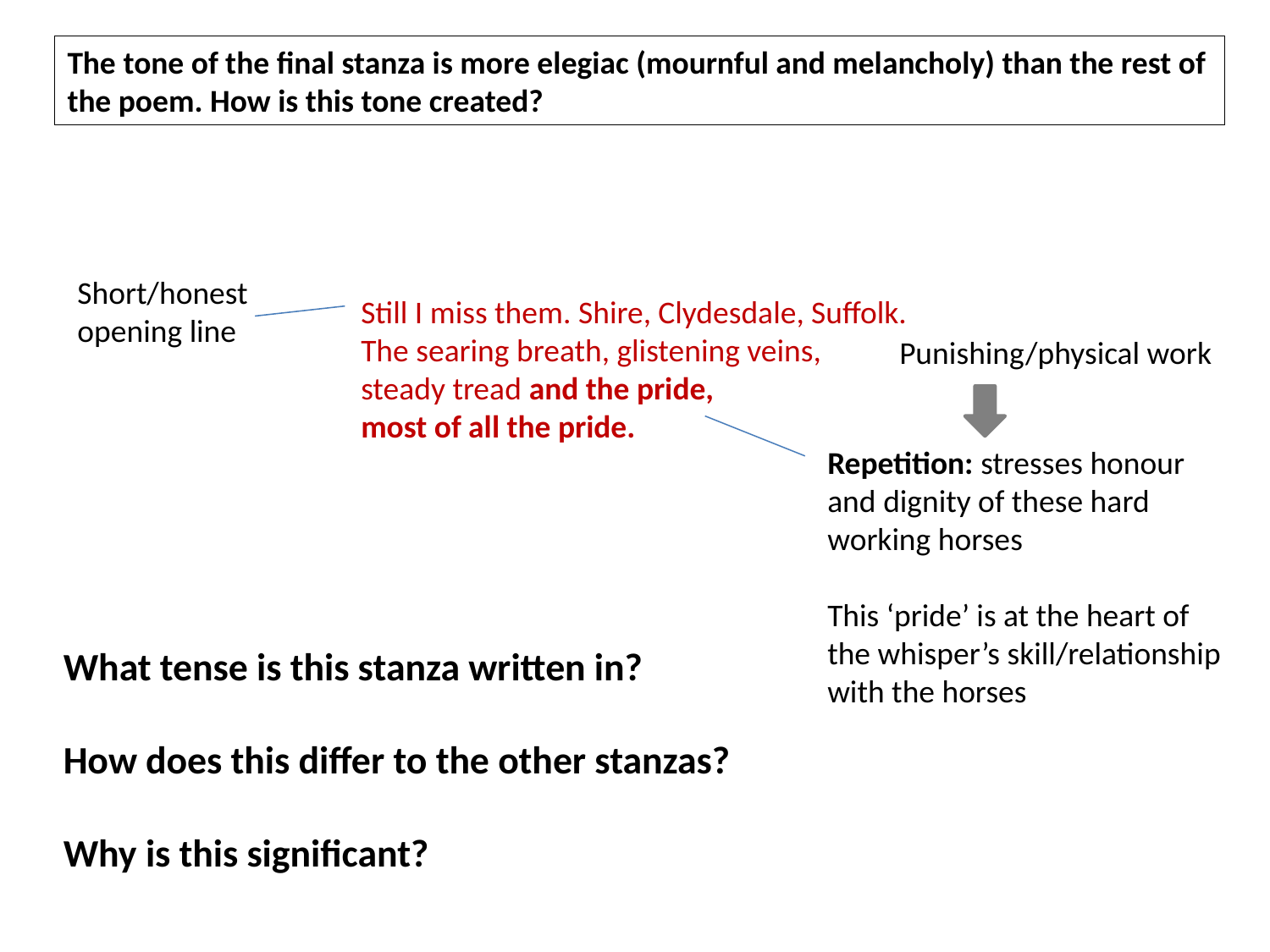

The tone of the final stanza is more elegiac (mournful and melancholy) than the rest of the poem. How is this tone created?
Short/honest opening line
Still I miss them. Shire, Clydesdale, Suffolk.
The searing breath, glistening veins,
steady tread and the pride,
most of all the pride.

Punishing/physical work

Repetition: stresses honour and dignity of these hard working horses

This ‘pride’ is at the heart of the whisper’s skill/relationship with the horses
What tense is this stanza written in?

How does this differ to the other stanzas?

Why is this significant?